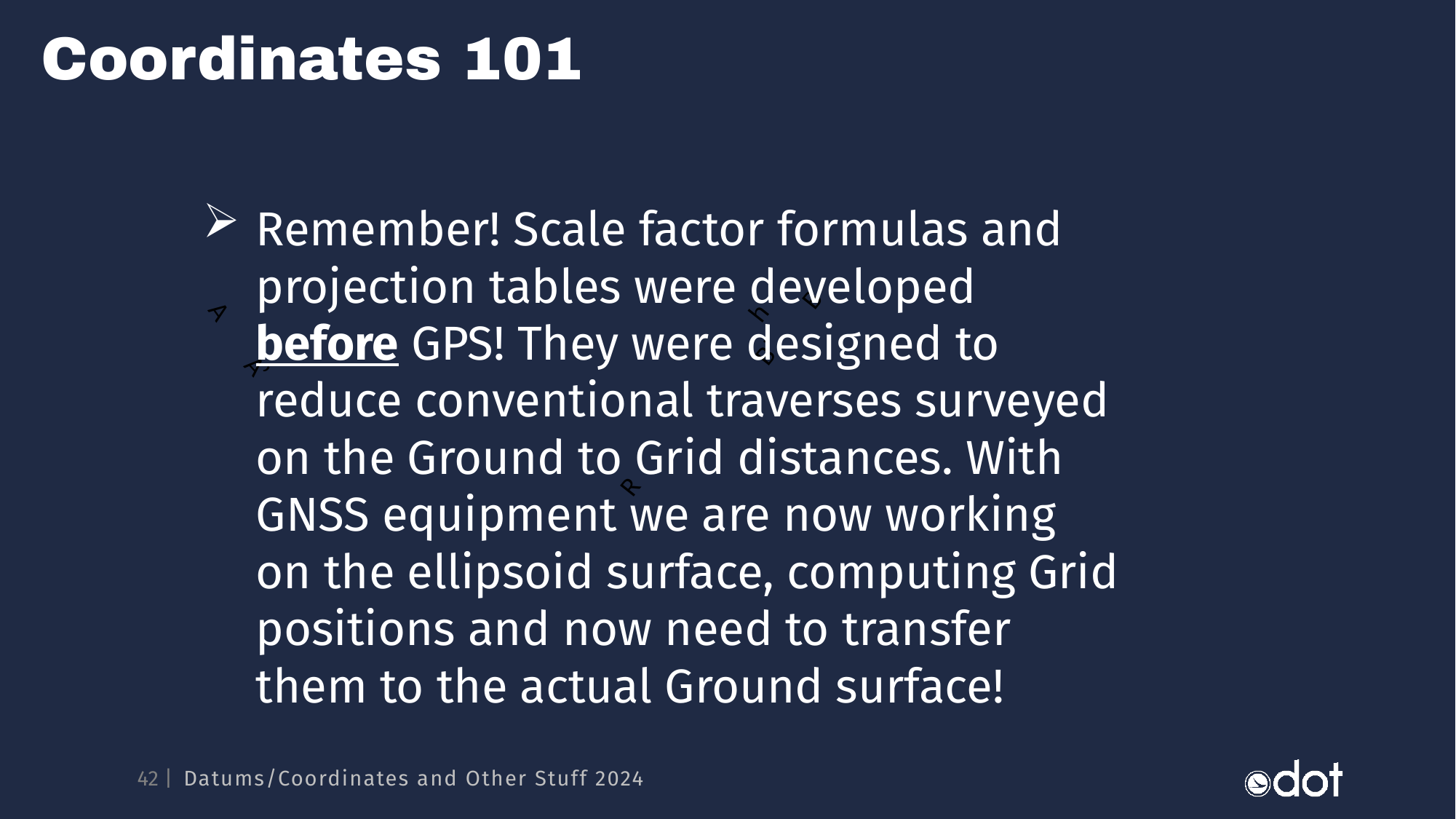

Coordinates 101
Remember! Scale factor formulas and projection tables were developed before GPS! They were designed to reduce conventional traverses surveyed on the Ground to Grid distances. With GNSS equipment we are now working on the ellipsoid surface, computing Grid positions and now need to transfer them to the actual Ground surface!
B
A
h
B’
A’
R
Datums/Coordinates and Other Stuff 2024